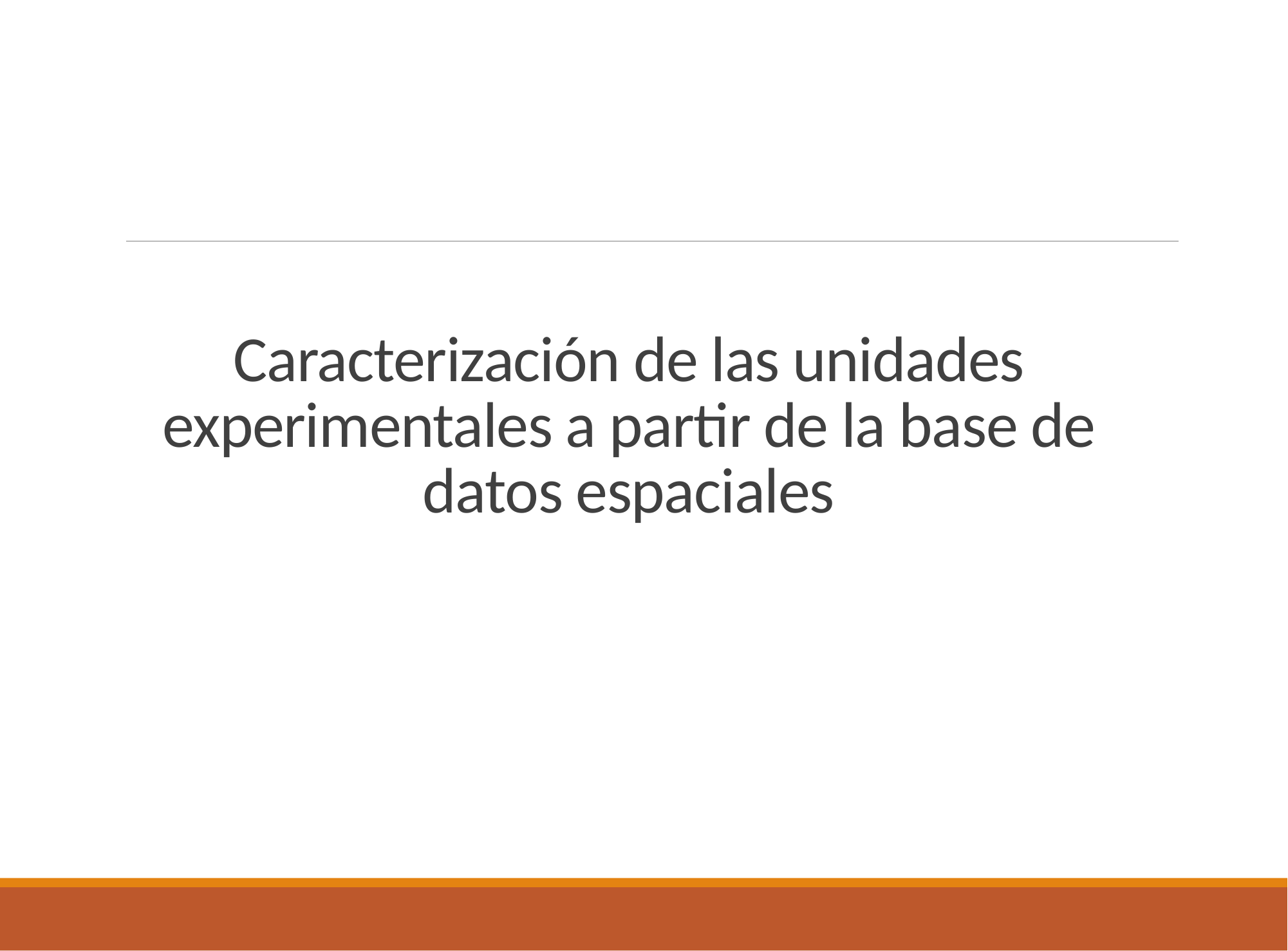

# Caracterización de las unidades experimentales a partir de la base de datos espaciales